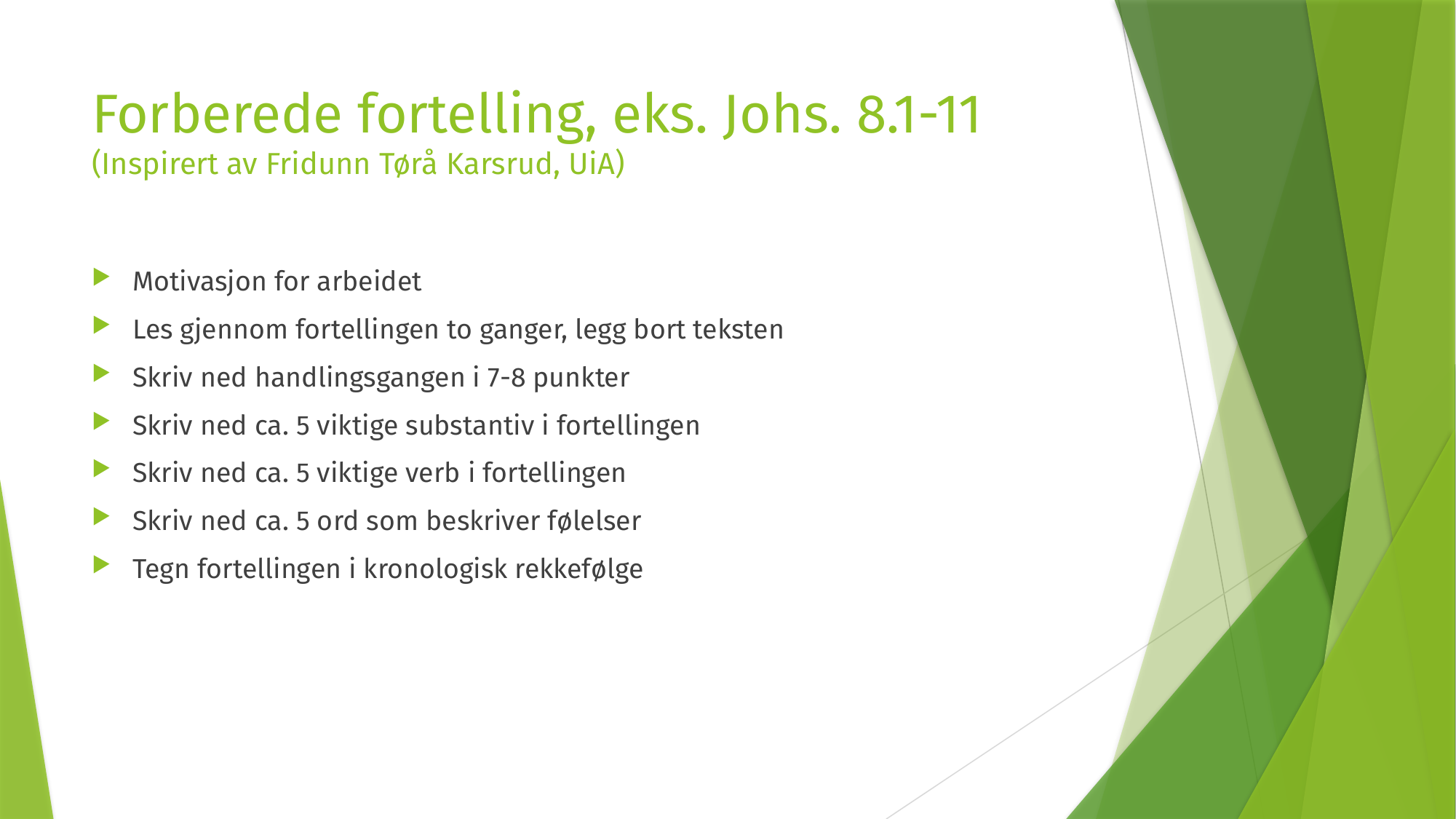

# Forberede fortelling, eks. Johs. 8.1-11 (Inspirert av Fridunn Tørå Karsrud, UiA)
Motivasjon for arbeidet
Les gjennom fortellingen to ganger, legg bort teksten
Skriv ned handlingsgangen i 7-8 punkter
Skriv ned ca. 5 viktige substantiv i fortellingen
Skriv ned ca. 5 viktige verb i fortellingen
Skriv ned ca. 5 ord som beskriver følelser
Tegn fortellingen i kronologisk rekkefølge